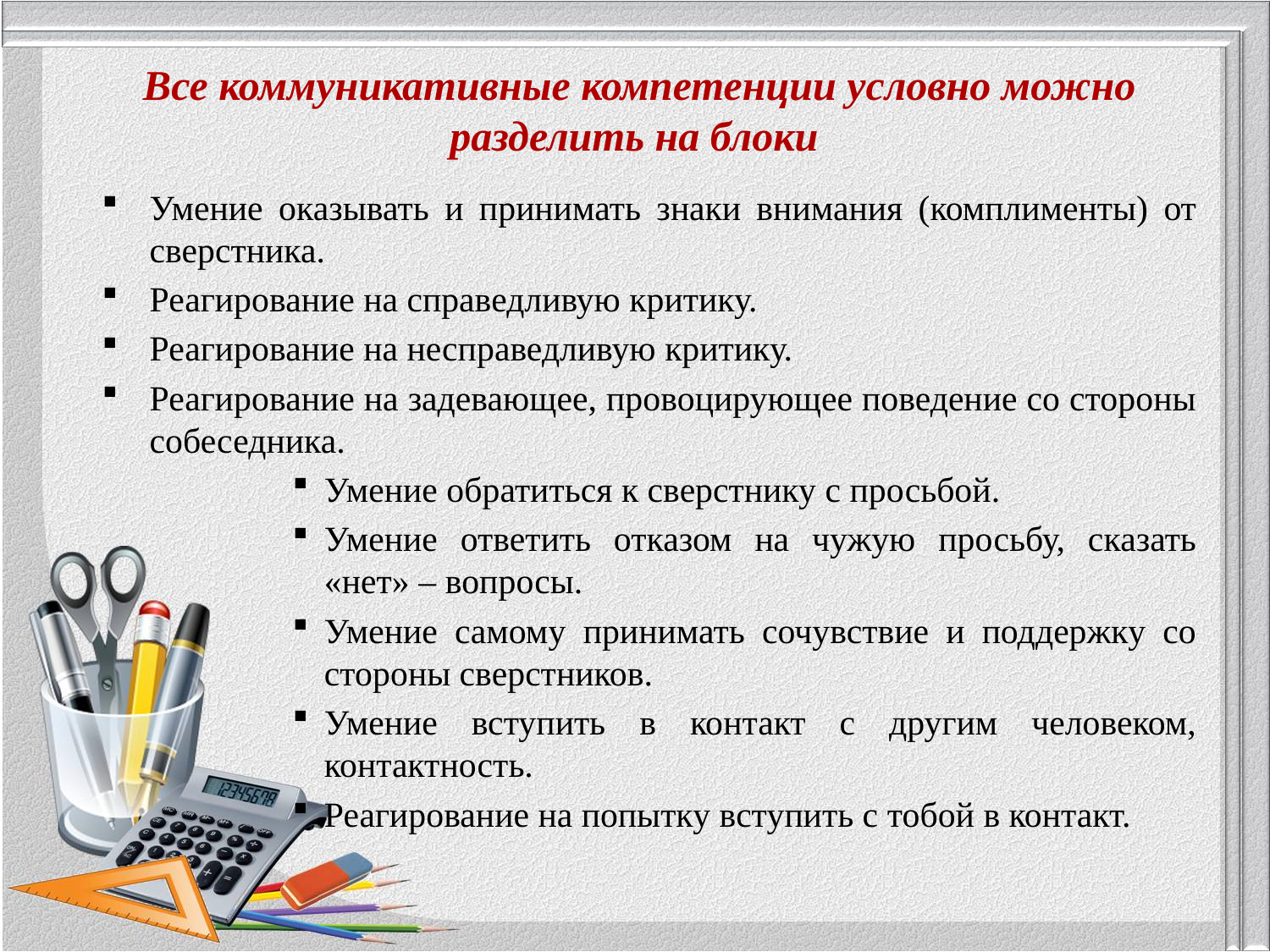

# Все коммуникативные компетенции условно можно разделить на блоки
Умение оказывать и принимать знаки внимания (комплименты) от сверстника.
Реагирование на справедливую критику.
Реагирование на несправедливую критику.
Реагирование на задевающее, провоцирующее поведение со стороны собеседника.
Умение обратиться к сверстнику с просьбой.
Умение ответить отказом на чужую просьбу, сказать «нет» – вопросы.
Умение самому принимать сочувствие и поддержку со стороны сверстников.
Умение вступить в контакт с другим человеком, контактность.
Реагирование на попытку вступить с тобой в контакт.